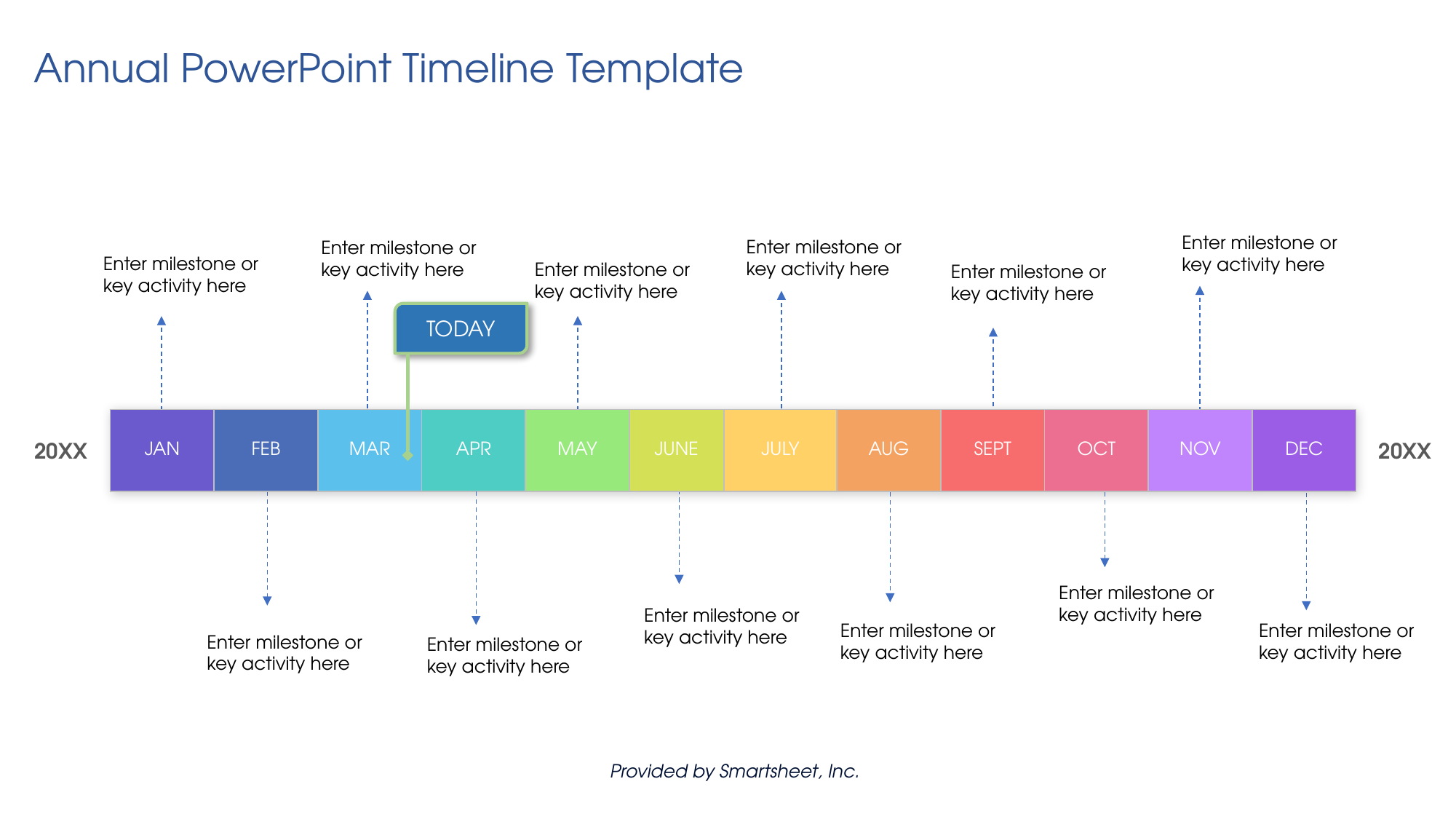

Annual PowerPoint Timeline Template
Enter milestone or key activity here
Enter milestone or key activity here
Enter milestone or key activity here
Enter milestone or key activity here
Enter milestone or key activity here
Enter milestone or key activity here
TODAY
| JAN | FEB | MAR | APR | MAY | JUNE | JULY | AUG | SEPT | OCT | NOV | DEC |
| --- | --- | --- | --- | --- | --- | --- | --- | --- | --- | --- | --- |
20XX
20XX
Enter milestone or key activity here
Enter milestone or key activity here
Enter milestone or key activity here
Enter milestone or key activity here
Enter milestone or key activity here
Enter milestone or key activity here
Provided by Smartsheet, Inc.